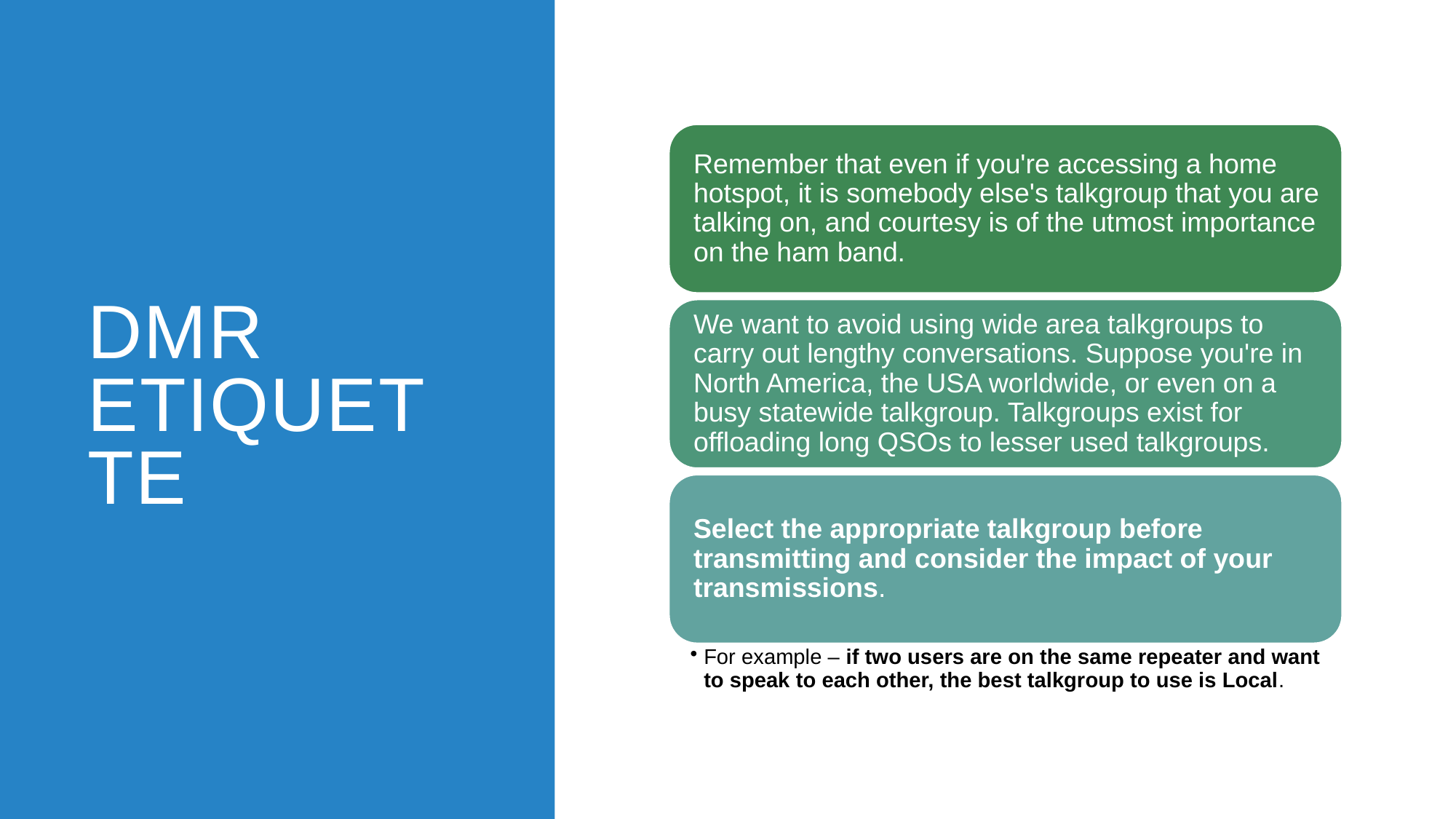

# DMR Etiquette
Remember that even if you're accessing a home hotspot, it is somebody else's talkgroup that you are talking on, and courtesy is of the utmost importance on the ham band.
We want to avoid using wide area talkgroups to carry out lengthy conversations. Suppose you're in North America, the USA worldwide, or even on a busy statewide talkgroup. Talkgroups exist for offloading long QSOs to lesser used talkgroups.
Select the appropriate talkgroup before transmitting and consider the impact of your transmissions.
For example – if two users are on the same repeater and want to speak to each other, the best talkgroup to use is Local.